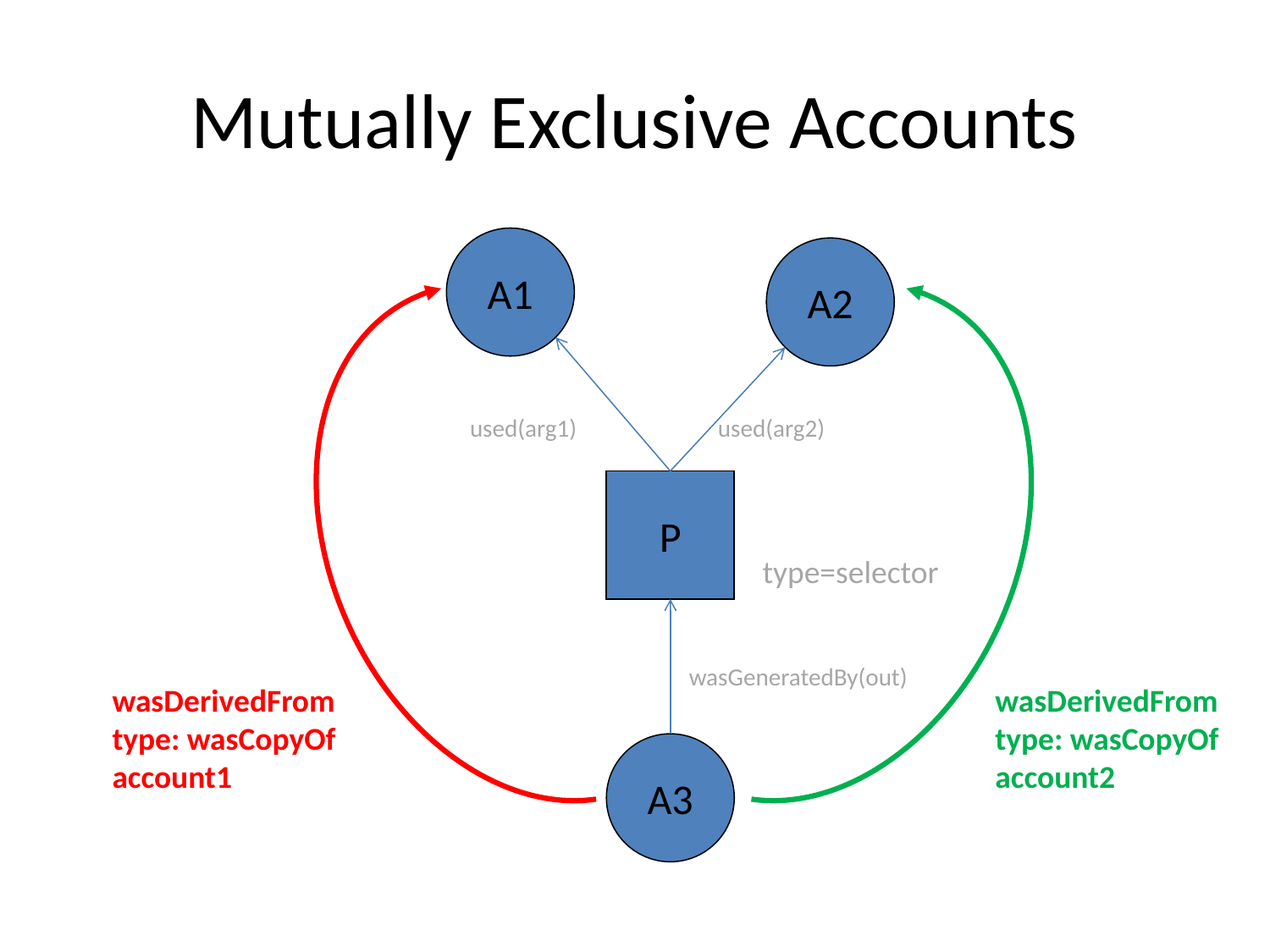

# Mutually Exclusive Accounts
A1
A2

used(arg1)
used(arg2)
P
type=selector
wasGeneratedBy(out)
wasDerivedFrom
type: wasCopyOf
account1
wasDerivedFrom
type: wasCopyOf
account2
A3